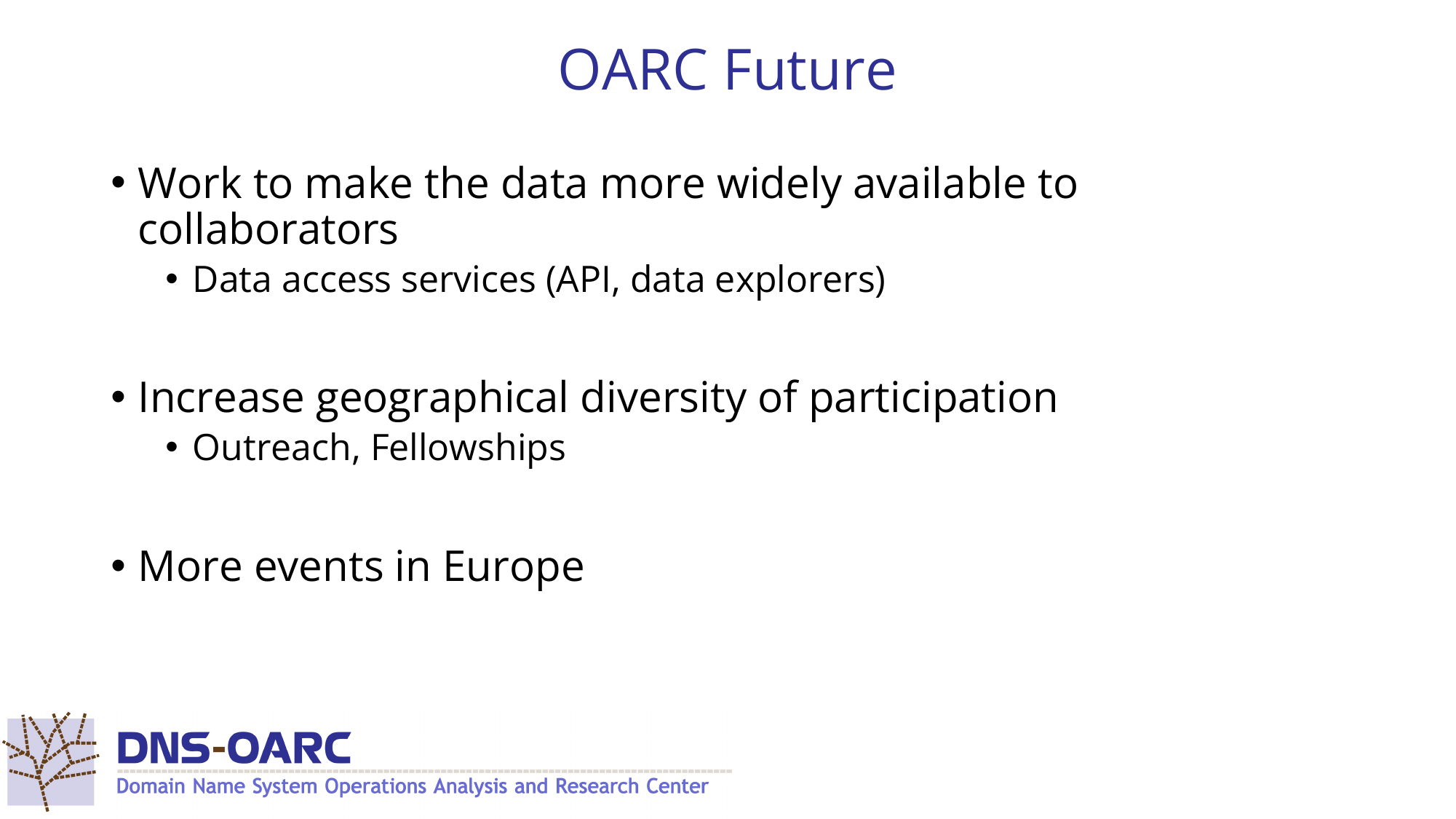

# OARC Future
Work to make the data more widely available to collaborators
Data access services (API, data explorers)

Increase geographical diversity of participation
Outreach, Fellowships

More events in Europe